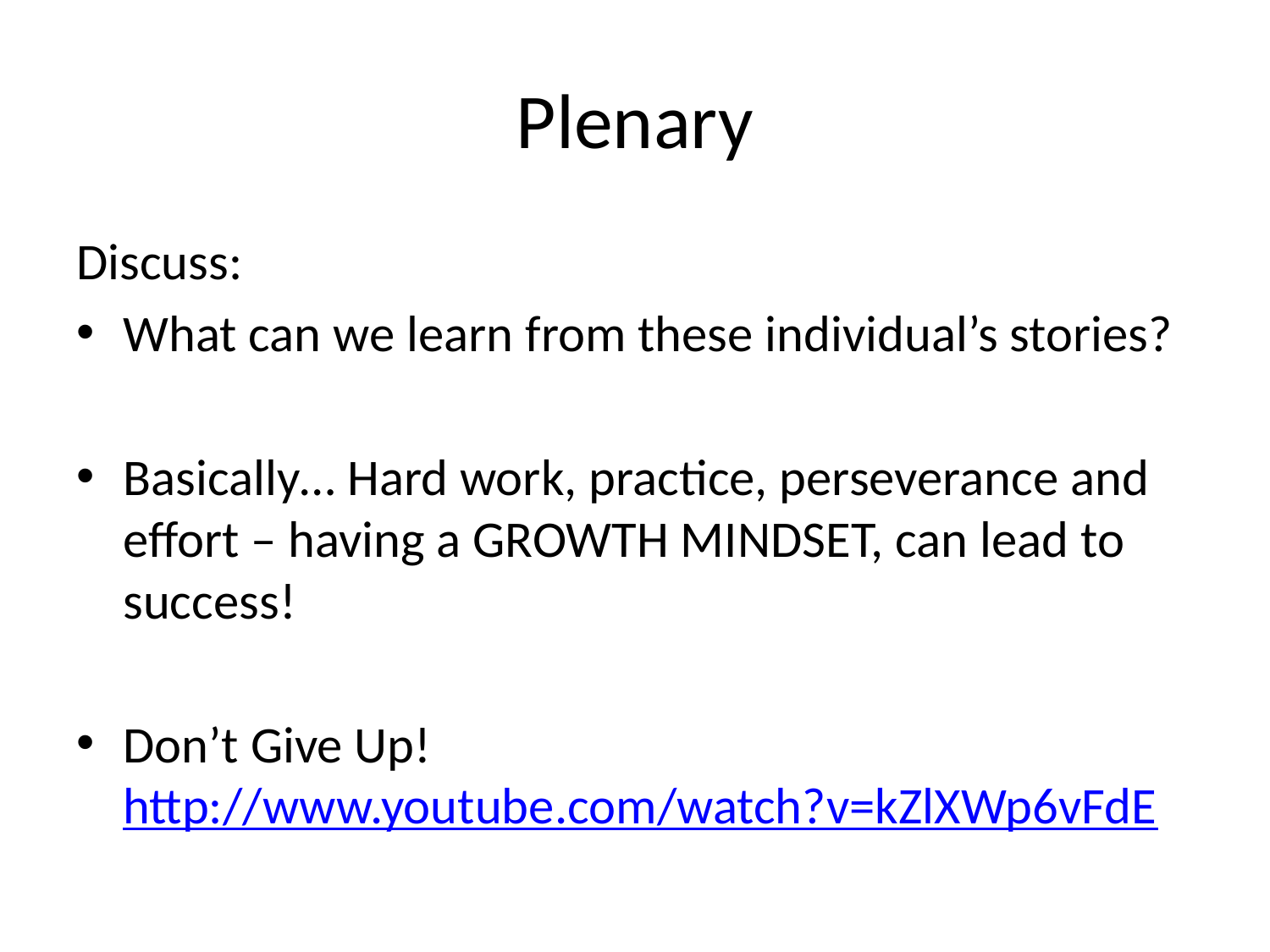

# Plenary
Discuss:
What can we learn from these individual’s stories?

Basically… Hard work, practice, perseverance and effort – having a GROWTH MINDSET, can lead to success!

Don’t Give Up! http://www.youtube.com/watch?v=kZlXWp6vFdE